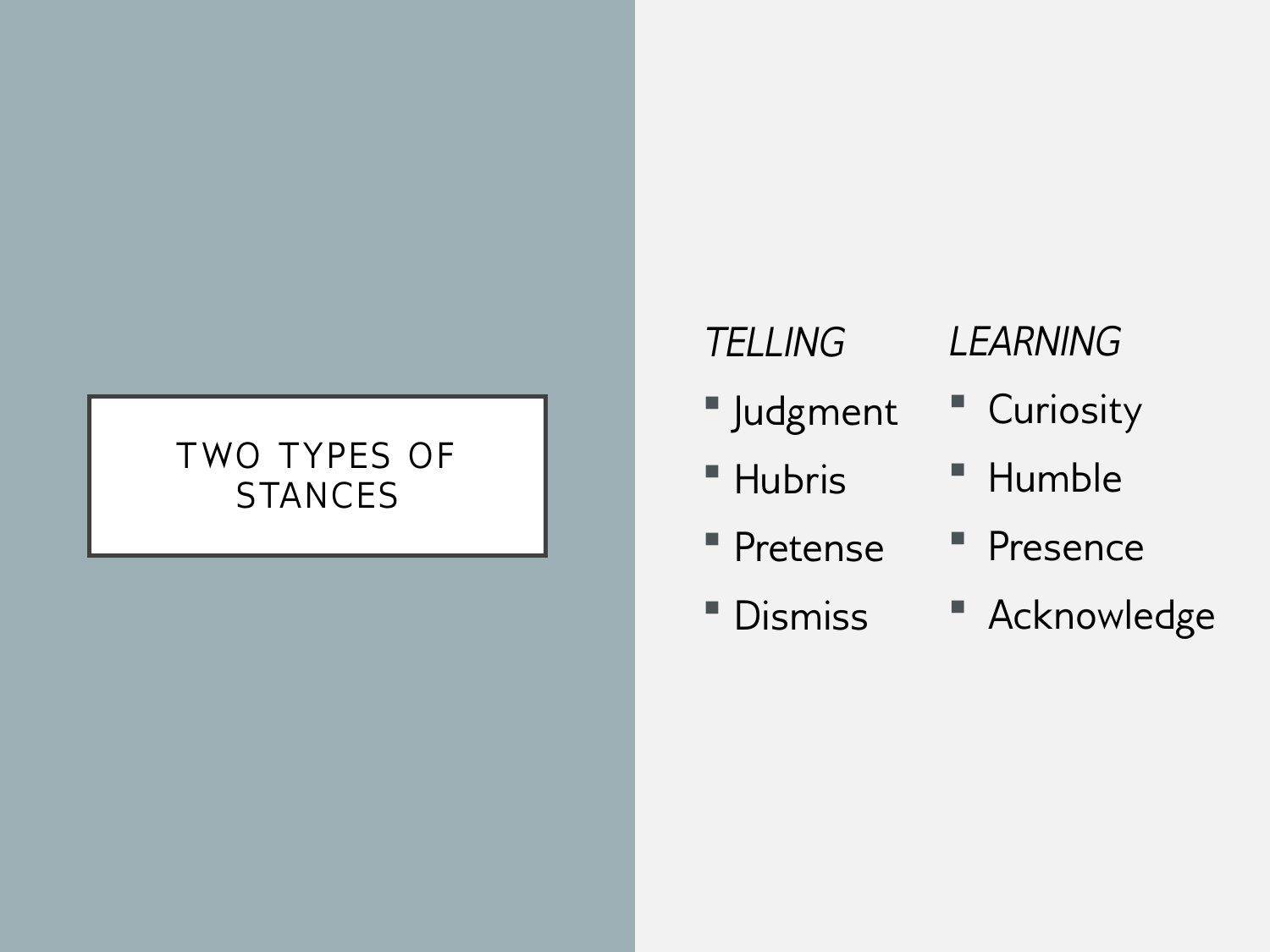

TELLING
Judgment
Hubris
Pretense
Dismiss

LEARNING
Curiosity
Humble
Presence
Acknowledge

# Two Types of Stances